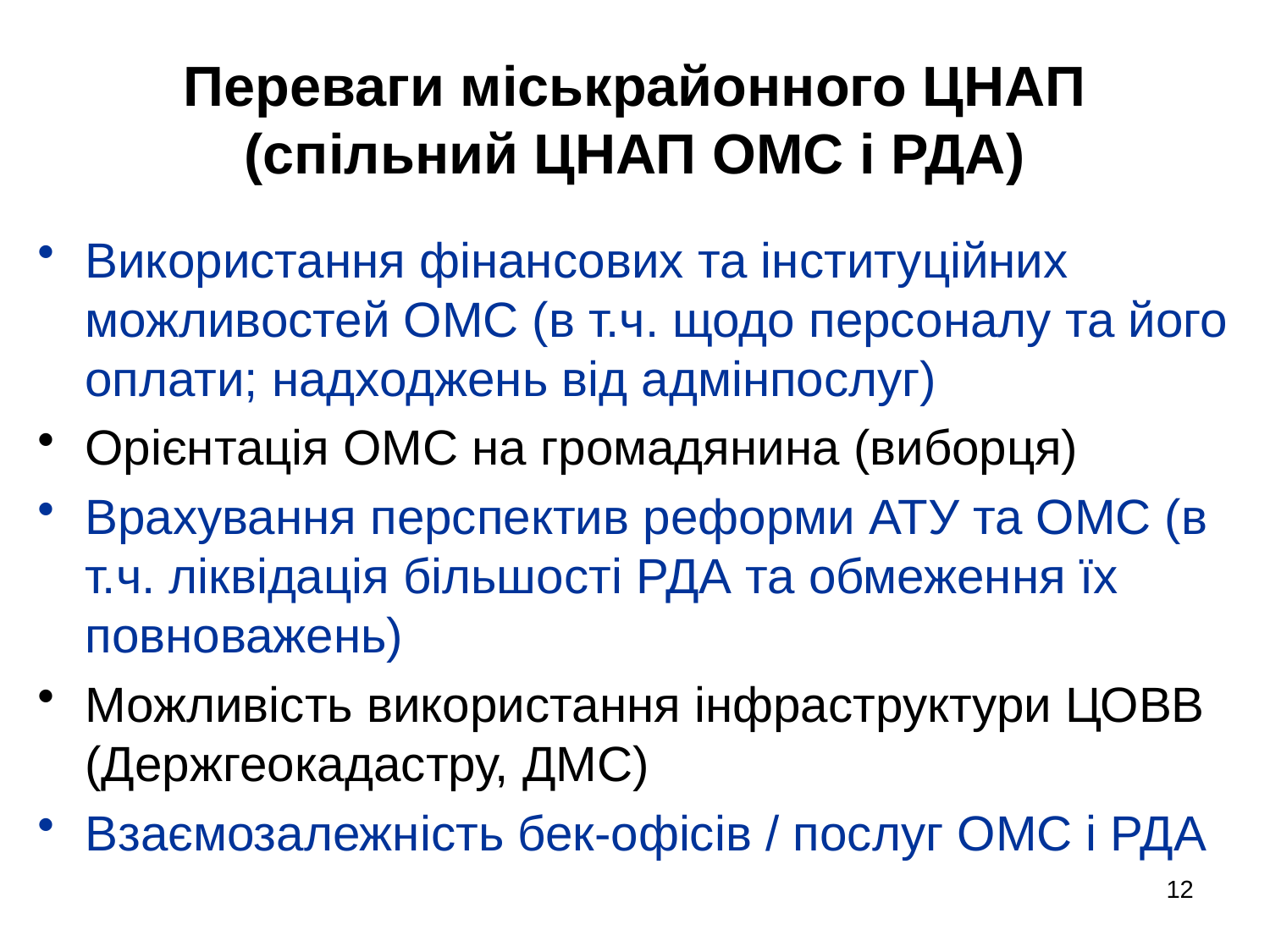

# Переваги міськрайонного ЦНАП (спільний ЦНАП ОМС і РДА)
Використання фінансових та інституційних можливостей ОМС (в т.ч. щодо персоналу та його оплати; надходжень від адмінпослуг)
Орієнтація ОМС на громадянина (виборця)
Врахування перспектив реформи АТУ та ОМС (в т.ч. ліквідація більшості РДА та обмеження їх повноважень)
Можливість використання інфраструктури ЦОВВ (Держгеокадастру, ДМС)
Взаємозалежність бек-офісів / послуг ОМС і РДА
12